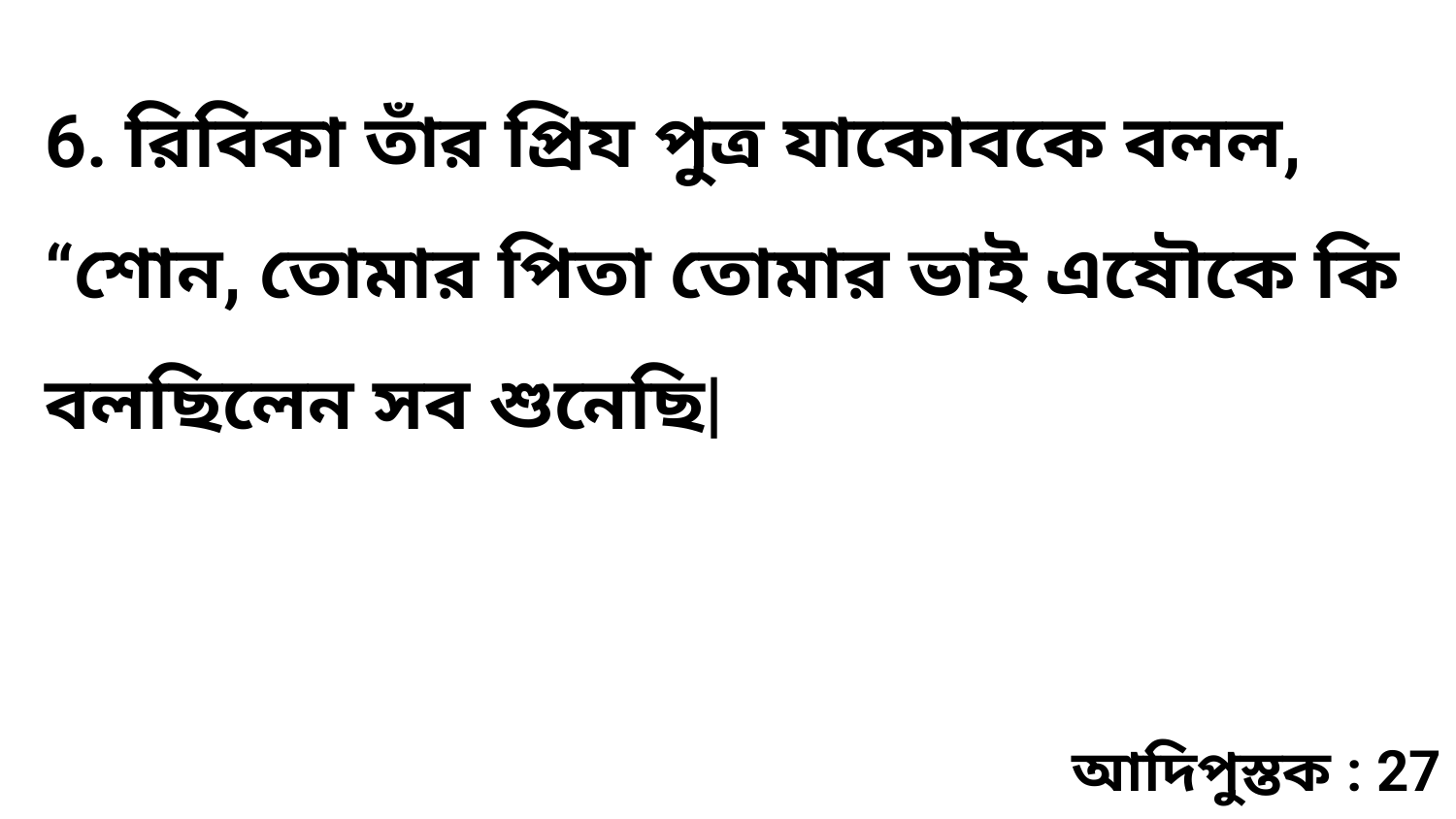

6. রিবিকা তাঁর প্রিয পুত্র যাকোবকে বলল, “শোন, তোমার পিতা তোমার ভাই এষৌকে কি বলছিলেন সব শুনেছি|
আদিপুস্তক : 27